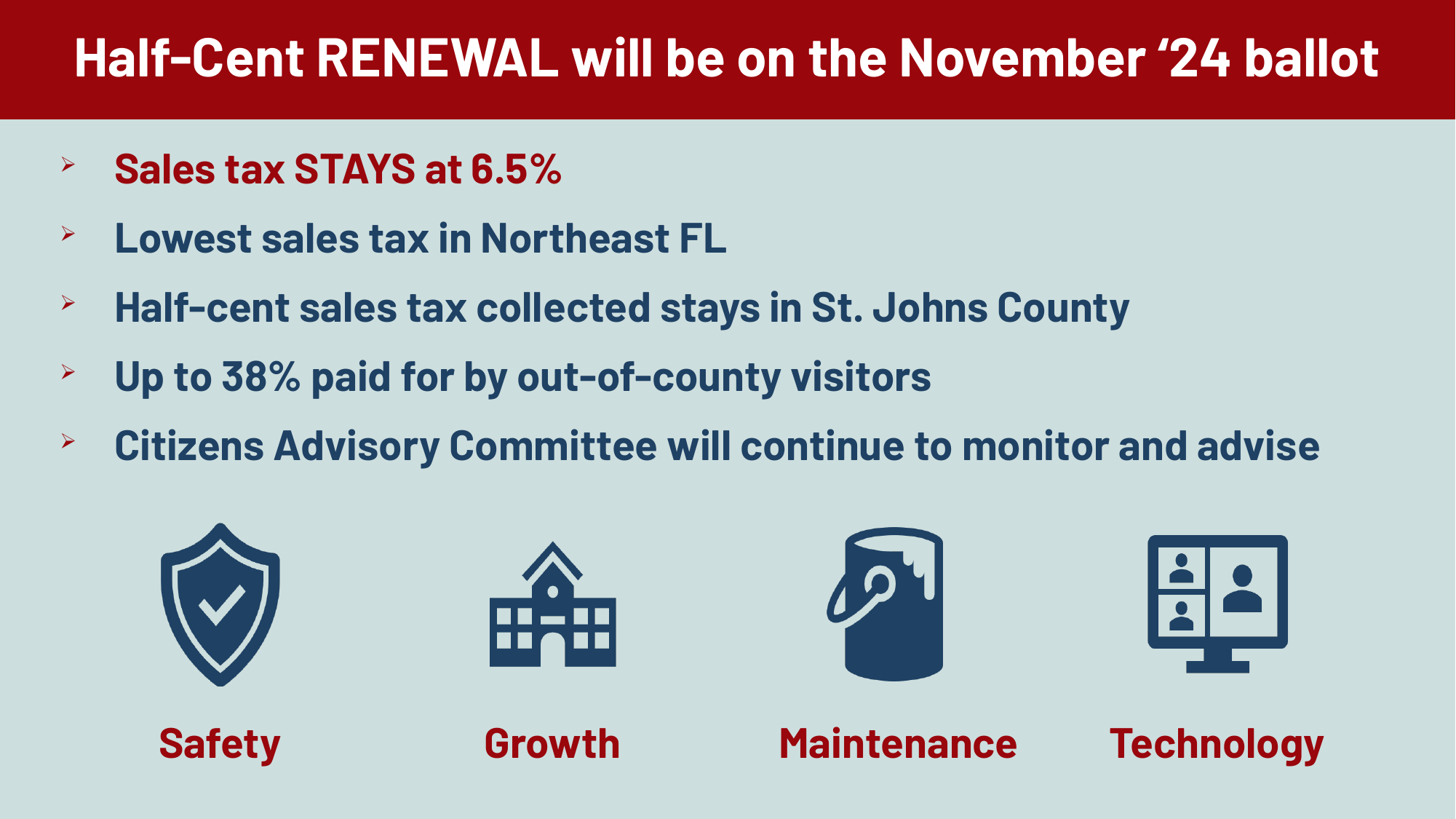

Half-Cent RENEWAL will be on the November ‘24 ballot
Sales tax STAYS at 6.5%
Lowest sales tax in Northeast FL
Half-cent sales tax collected stays in St. Johns County
Up to 38% paid for by out-of-county visitors
Citizens Advisory Committee will continue to monitor and advise

Safety
Growth
Maintenance
Technology